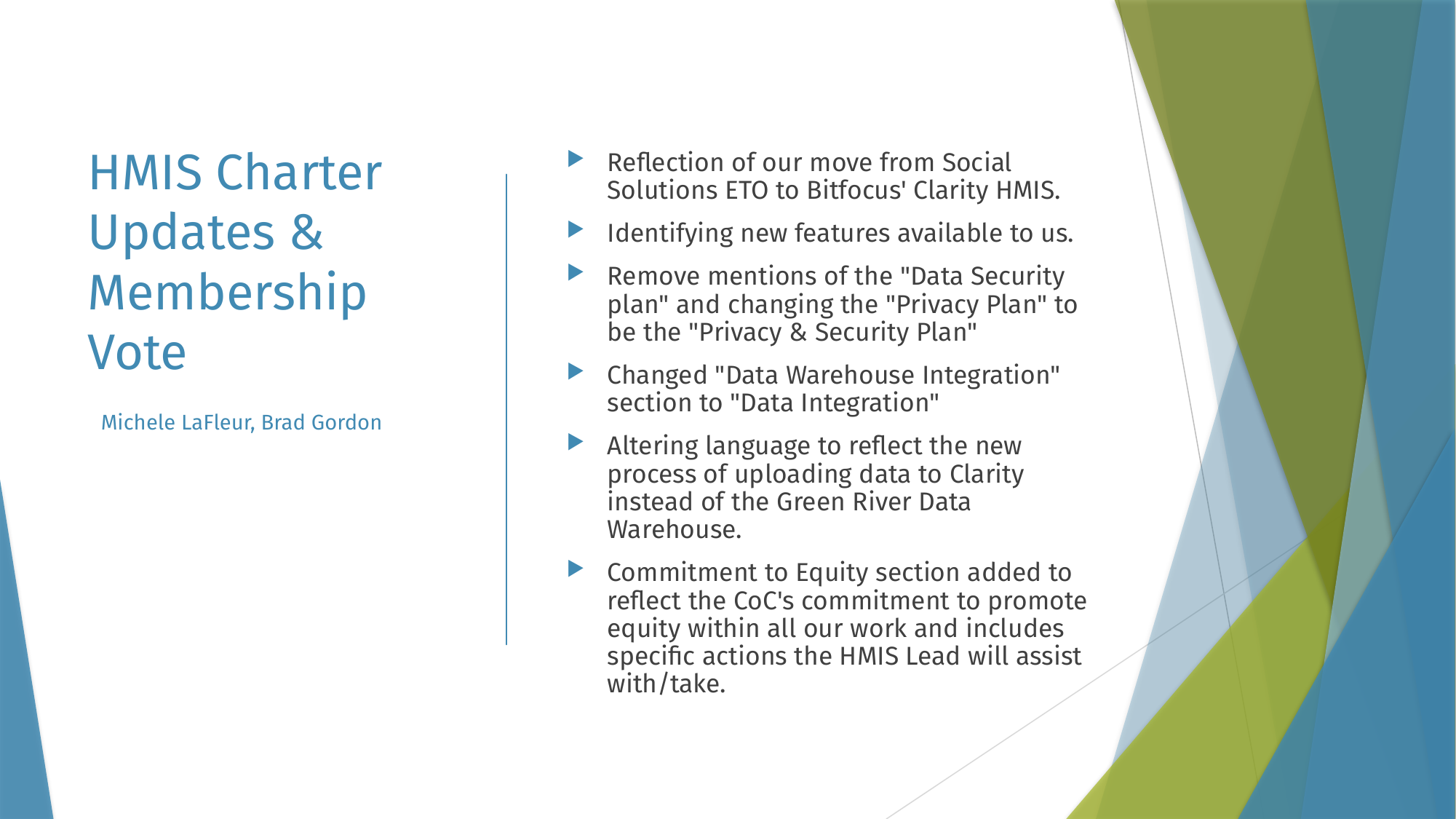

# HMIS Charter Updates & Membership Vote Michele LaFleur, Brad Gordon

Reflection of our move from Social Solutions ETO to Bitfocus' Clarity HMIS.
Identifying new features available to us.
Remove mentions of the "Data Security plan" and changing the "Privacy Plan" to be the "Privacy & Security Plan"
Changed "Data Warehouse Integration" section to "Data Integration"
Altering language to reflect the new process of uploading data to Clarity instead of the Green River Data Warehouse.
Commitment to Equity section added to reflect the CoC's commitment to promote equity within all our work and includes specific actions the HMIS Lead will assist with/take.